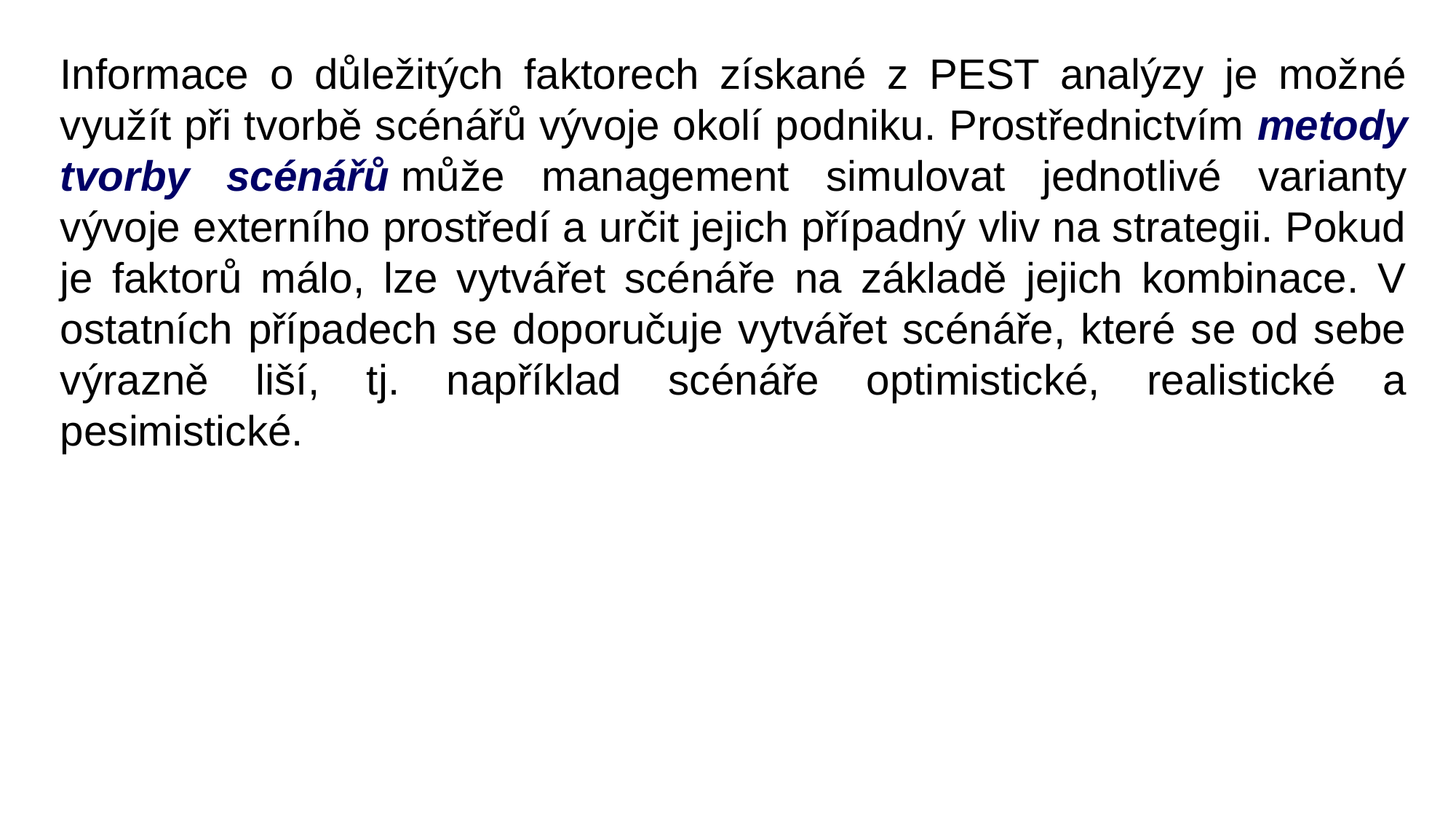

Informace o důležitých faktorech získané z PEST analýzy je možné využít při tvorbě scénářů vývoje okolí podniku. Prostřednictvím metody tvorby scénářů může management simulovat jednotlivé varianty vývoje externího prostředí a určit jejich případný vliv na strategii. Pokud je faktorů málo, lze vytvářet scénáře na základě jejich kombinace. V ostatních případech se doporučuje vytvářet scénáře, které se od sebe výrazně liší, tj. například scénáře optimistické, realistické a pesimistické.